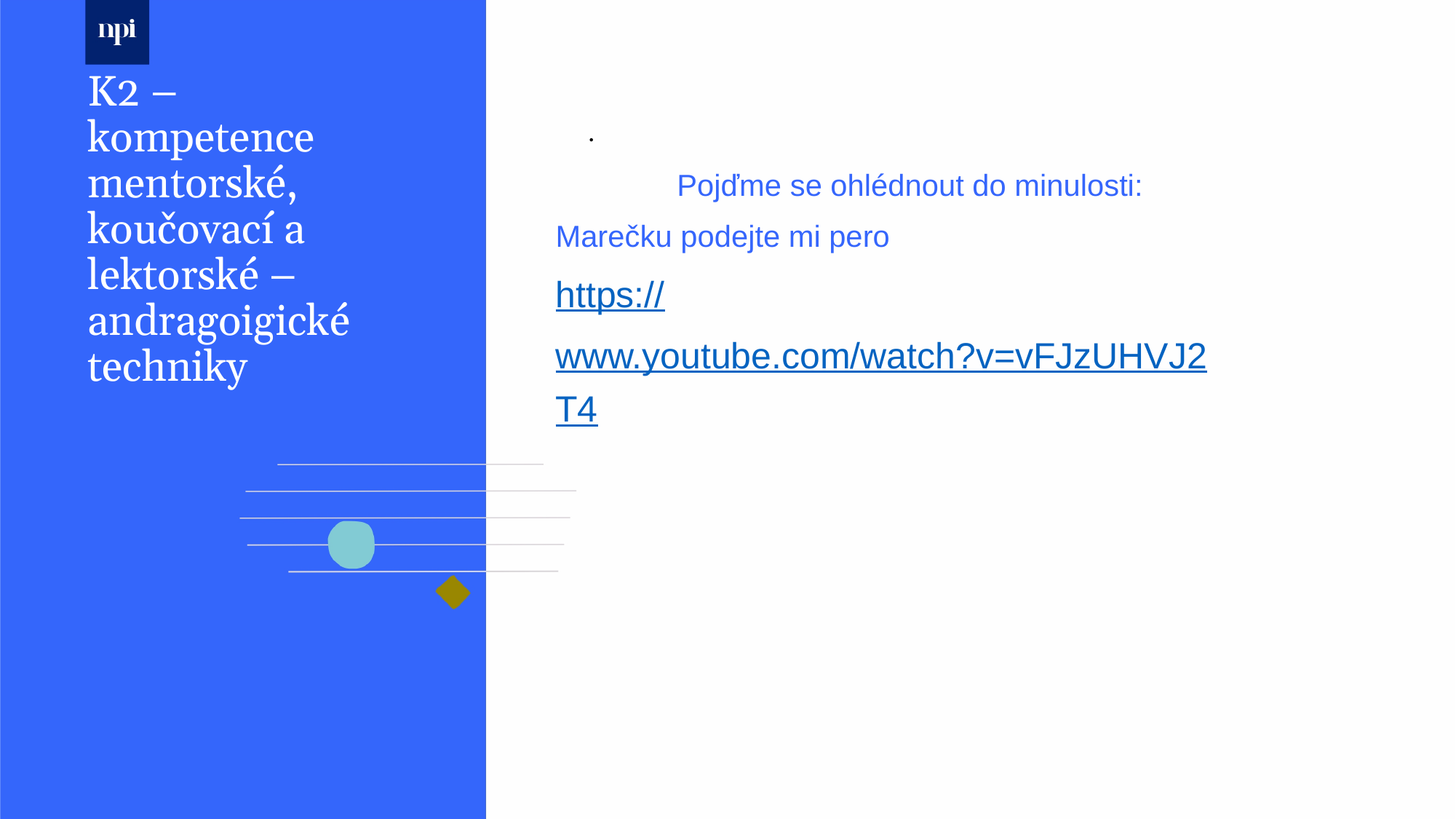

Pojďme se ohlédnout do minulosti:
Marečku podejte mi pero
https://www.youtube.com/watch?v=vFJzUHVJ2T4

# K2 – kompetence mentorské, koučovací a lektorské – andragoigické techniky
.